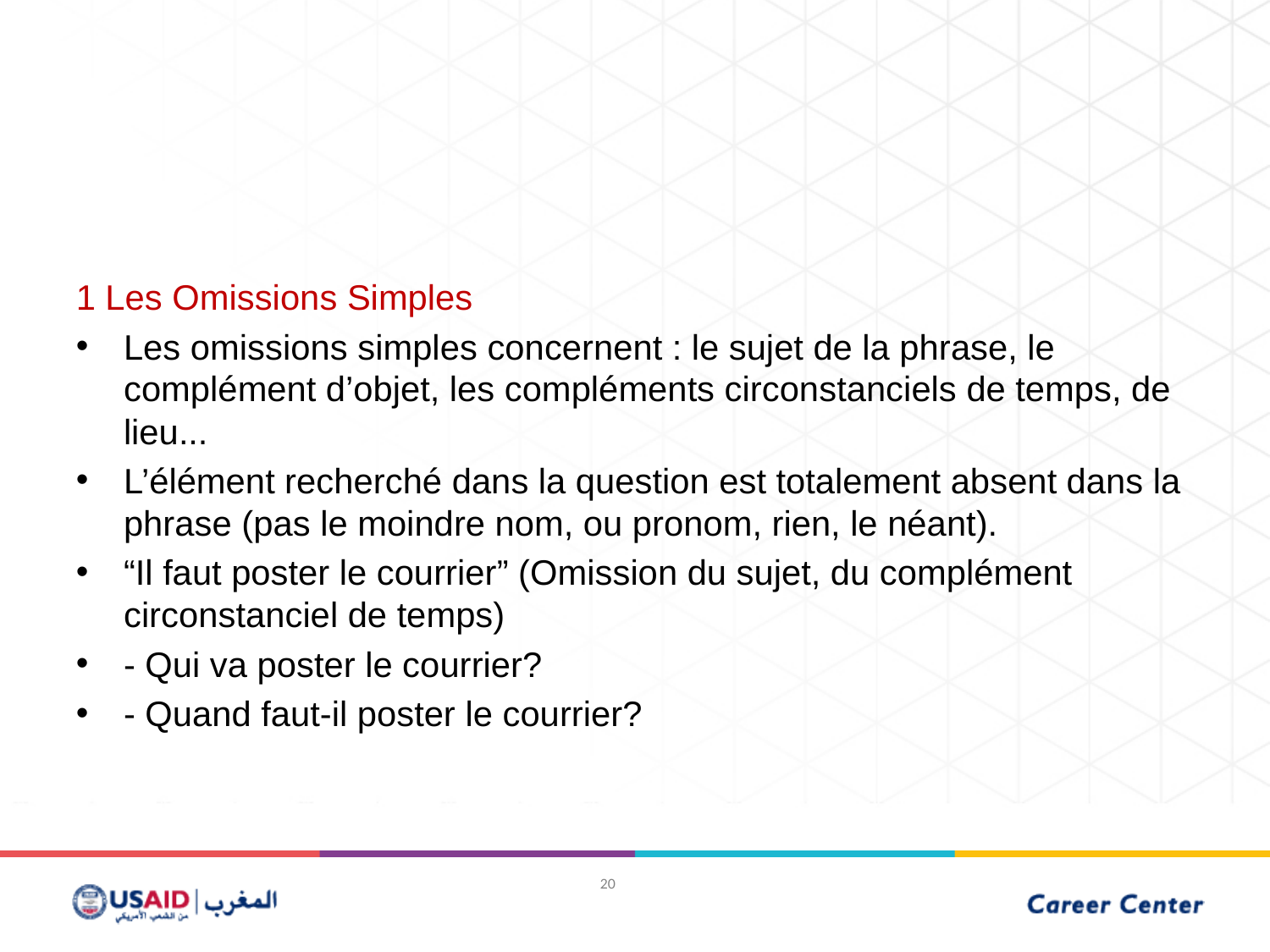

#
1 Les Omissions Simples
Les omissions simples concernent : le sujet de la phrase, le complément d’objet, les compléments circonstanciels de temps, de lieu...
L’élément recherché dans la question est totalement absent dans la phrase (pas le moindre nom, ou pronom, rien, le néant).
“Il faut poster le courrier” (Omission du sujet, du complément circonstanciel de temps)
- Qui va poster le courrier?
- Quand faut-il poster le courrier?

20